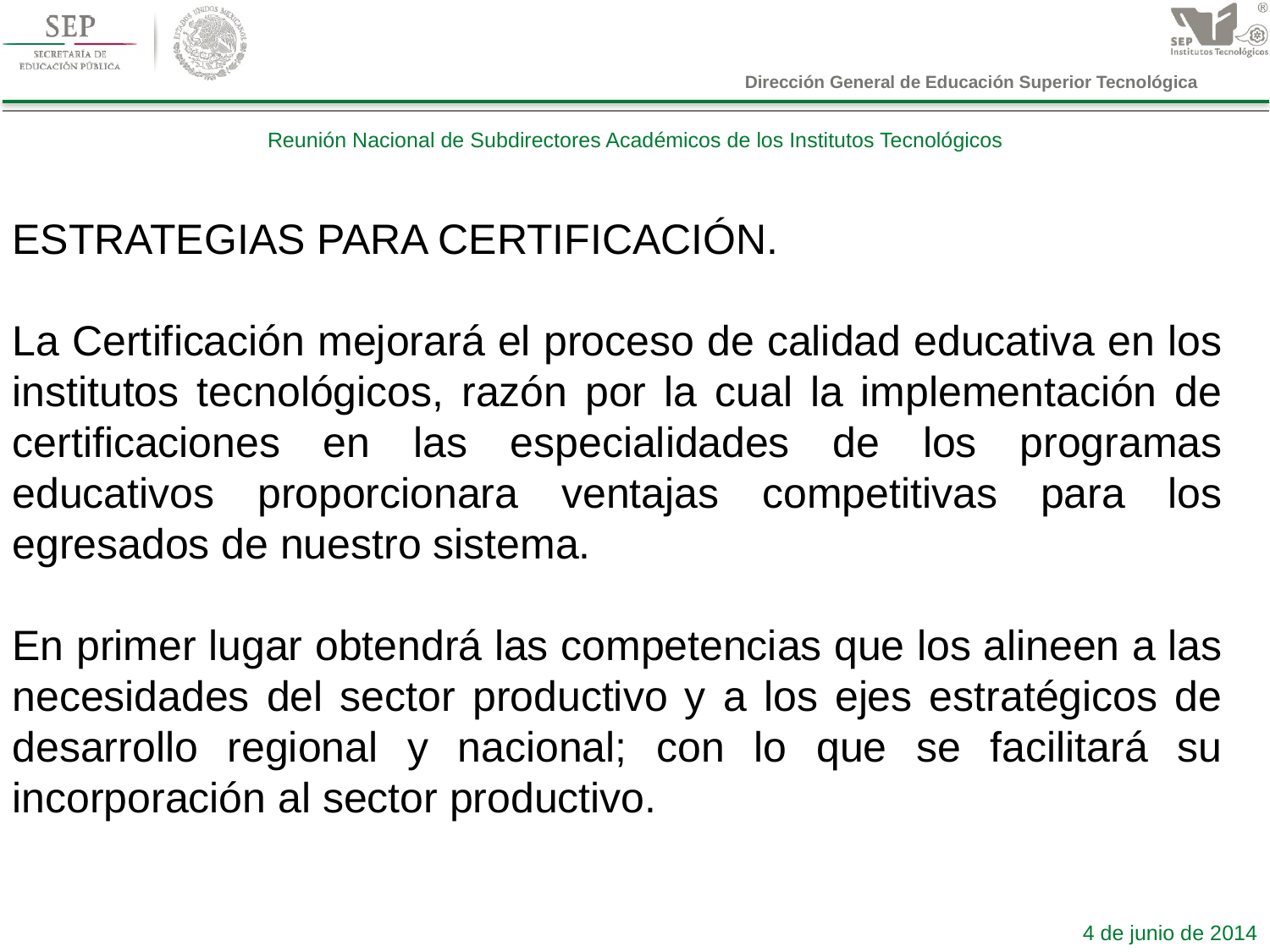

ESTRATEGIAS PARA CERTIFICACIÓN.

La Certificación mejorará el proceso de calidad educativa en los institutos tecnológicos, razón por la cual la implementación de certificaciones en las especialidades de los programas educativos proporcionara ventajas competitivas para los egresados de nuestro sistema.

En primer lugar obtendrá las competencias que los alineen a las necesidades del sector productivo y a los ejes estratégicos de desarrollo regional y nacional; con lo que se facilitará su incorporación al sector productivo.